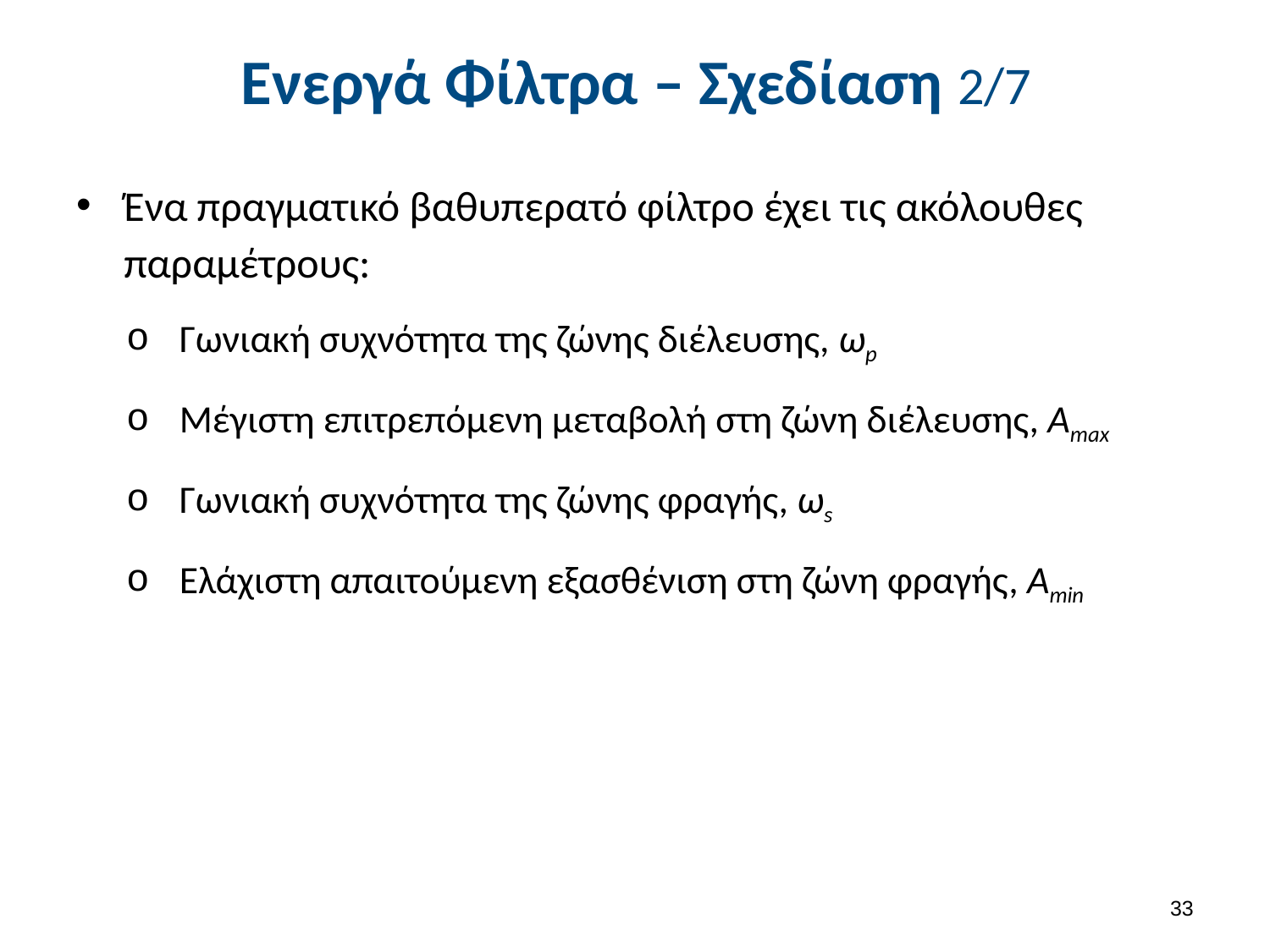

# Ενεργά Φίλτρα – Σχεδίαση 2/7
Ένα πραγματικό βαθυπερατό φίλτρο έχει τις ακόλουθες παραμέτρους:
Γωνιακή συχνότητα της ζώνης διέλευσης, ωp
Μέγιστη επιτρεπόμενη μεταβολή στη ζώνη διέλευσης, Amax
Γωνιακή συχνότητα της ζώνης φραγής, ωs
Ελάχιστη απαιτούμενη εξασθένιση στη ζώνη φραγής, Amin

33